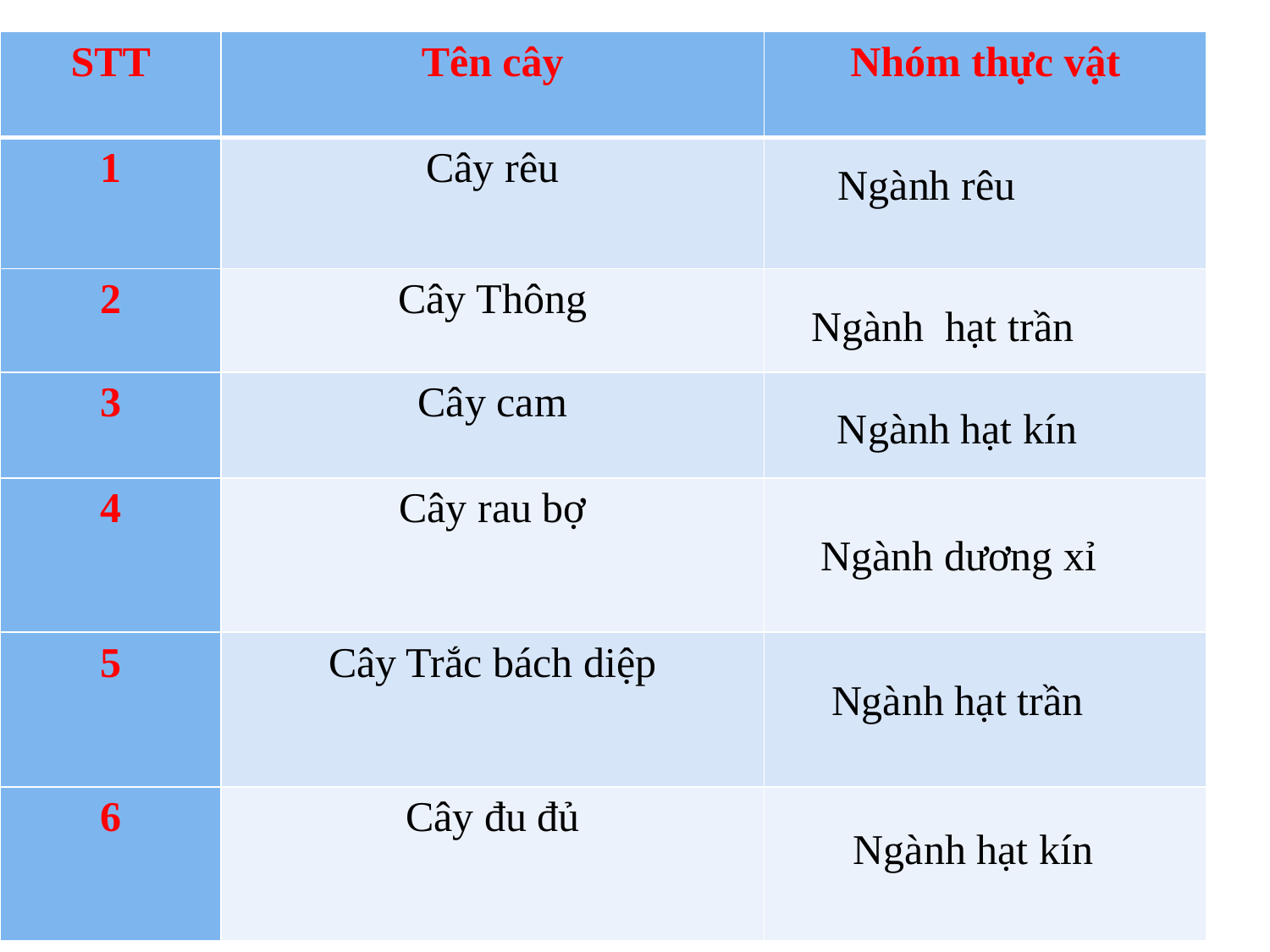

| STT | Tên cây | Nhóm thực vật |
| --- | --- | --- |
| 1 | Cây rêu |  |
| 2 | Cây Thông |  |
| 3 | Cây cam |  |
| 4 | Cây rau bợ |  |
| 5 | Cây Trắc bách diệp |  |
| 6 | Cây đu đủ |  |
Ngành rêu
Ngành  hạt trần
Ngành hạt kín
Ngành dương xỉ
Ngành hạt trần
Ngành hạt kín